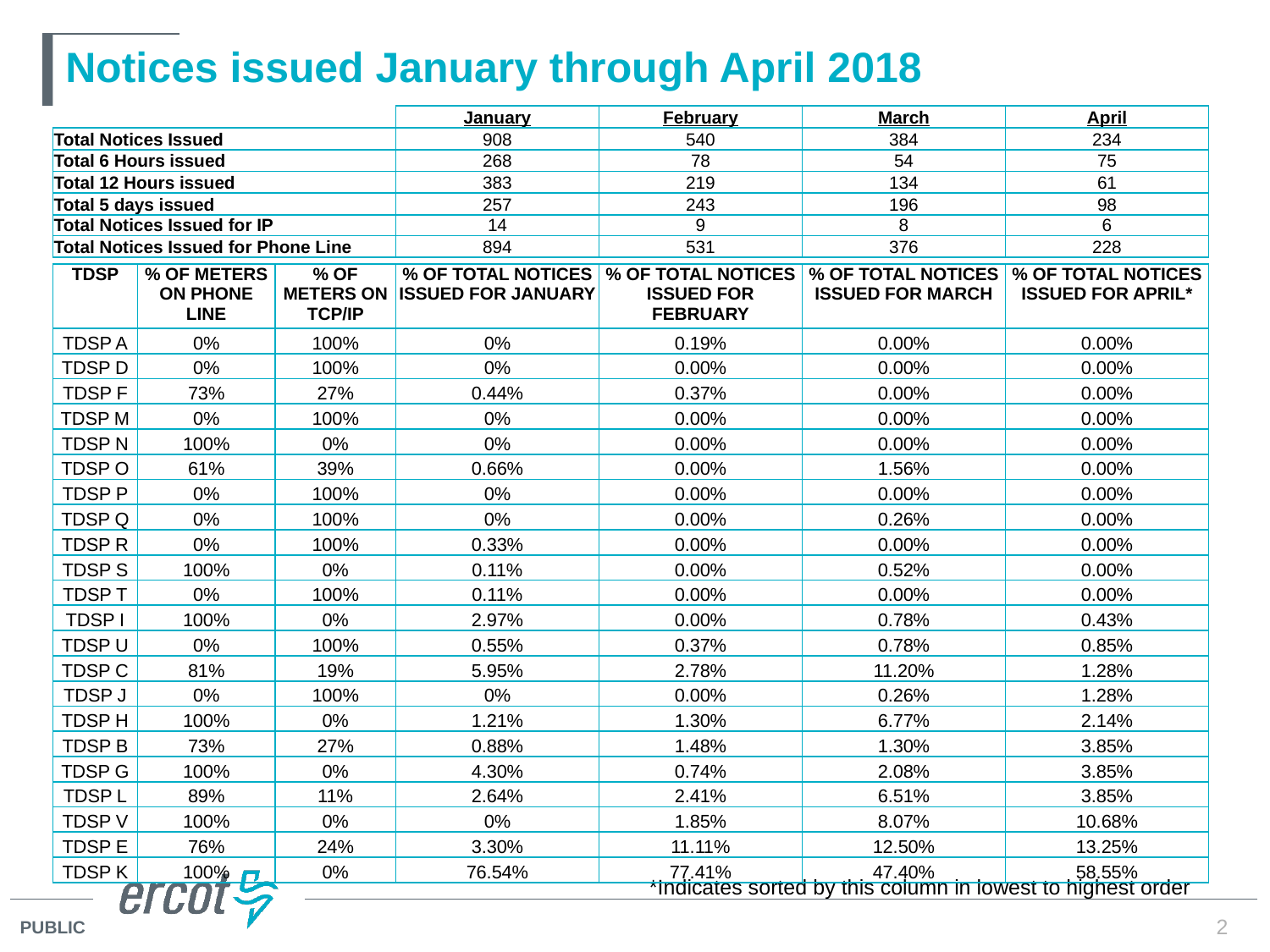

# Notices issued January through April 2018
|  | January | February | March | April |
| --- | --- | --- | --- | --- |
| Total Notices Issued | 908 | 540 | 384 | 234 |
| Total 6 Hours issued | 268 | 78 | 54 | 75 |
| Total 12 Hours issued | 383 | 219 | 134 | 61 |
| Total 5 days issued | 257 | 243 | 196 | 98 |
| Total Notices Issued for IP | 14 | 9 | 8 | 6 |
| Total Notices Issued for Phone Line | 894 | 531 | 376 | 228 |
| TDSP | % OF METERS ON PHONE LINE | % OF METERS ON TCP/IP | % OF TOTAL NOTICES ISSUED FOR JANUARY | % OF TOTAL NOTICES ISSUED FOR FEBRUARY | % OF TOTAL NOTICES ISSUED FOR MARCH | % OF TOTAL NOTICES ISSUED FOR APRIL\* |
| --- | --- | --- | --- | --- | --- | --- |
| TDSP A | 0% | 100% | 0% | 0.19% | 0.00% | 0.00% |
| TDSP D | 0% | 100% | 0% | 0.00% | 0.00% | 0.00% |
| TDSP F | 73% | 27% | 0.44% | 0.37% | 0.00% | 0.00% |
| TDSP M | 0% | 100% | 0% | 0.00% | 0.00% | 0.00% |
| TDSP N | 100% | 0% | 0% | 0.00% | 0.00% | 0.00% |
| TDSP O | 61% | 39% | 0.66% | 0.00% | 1.56% | 0.00% |
| TDSP P | 0% | 100% | 0% | 0.00% | 0.00% | 0.00% |
| TDSP Q | 0% | 100% | 0% | 0.00% | 0.26% | 0.00% |
| TDSP R | 0% | 100% | 0.33% | 0.00% | 0.00% | 0.00% |
| TDSP S | 100% | 0% | 0.11% | 0.00% | 0.52% | 0.00% |
| TDSP T | 0% | 100% | 0.11% | 0.00% | 0.00% | 0.00% |
| TDSP I | 100% | 0% | 2.97% | 0.00% | 0.78% | 0.43% |
| TDSP U | 0% | 100% | 0.55% | 0.37% | 0.78% | 0.85% |
| TDSP C | 81% | 19% | 5.95% | 2.78% | 11.20% | 1.28% |
| TDSP J | 0% | 100% | 0% | 0.00% | 0.26% | 1.28% |
| TDSP H | 100% | 0% | 1.21% | 1.30% | 6.77% | 2.14% |
| TDSP B | 73% | 27% | 0.88% | 1.48% | 1.30% | 3.85% |
| TDSP G | 100% | 0% | 4.30% | 0.74% | 2.08% | 3.85% |
| TDSP L | 89% | 11% | 2.64% | 2.41% | 6.51% | 3.85% |
| TDSP V | 100% | 0% | 0% | 1.85% | 8.07% | 10.68% |
| TDSP E | 76% | 24% | 3.30% | 11.11% | 12.50% | 13.25% |
| TDSP K | 100% | 0% | 76.54% | 77.41% | 47.40% | 58.55% |
*Indicates sorted by this column in lowest to highest order
2